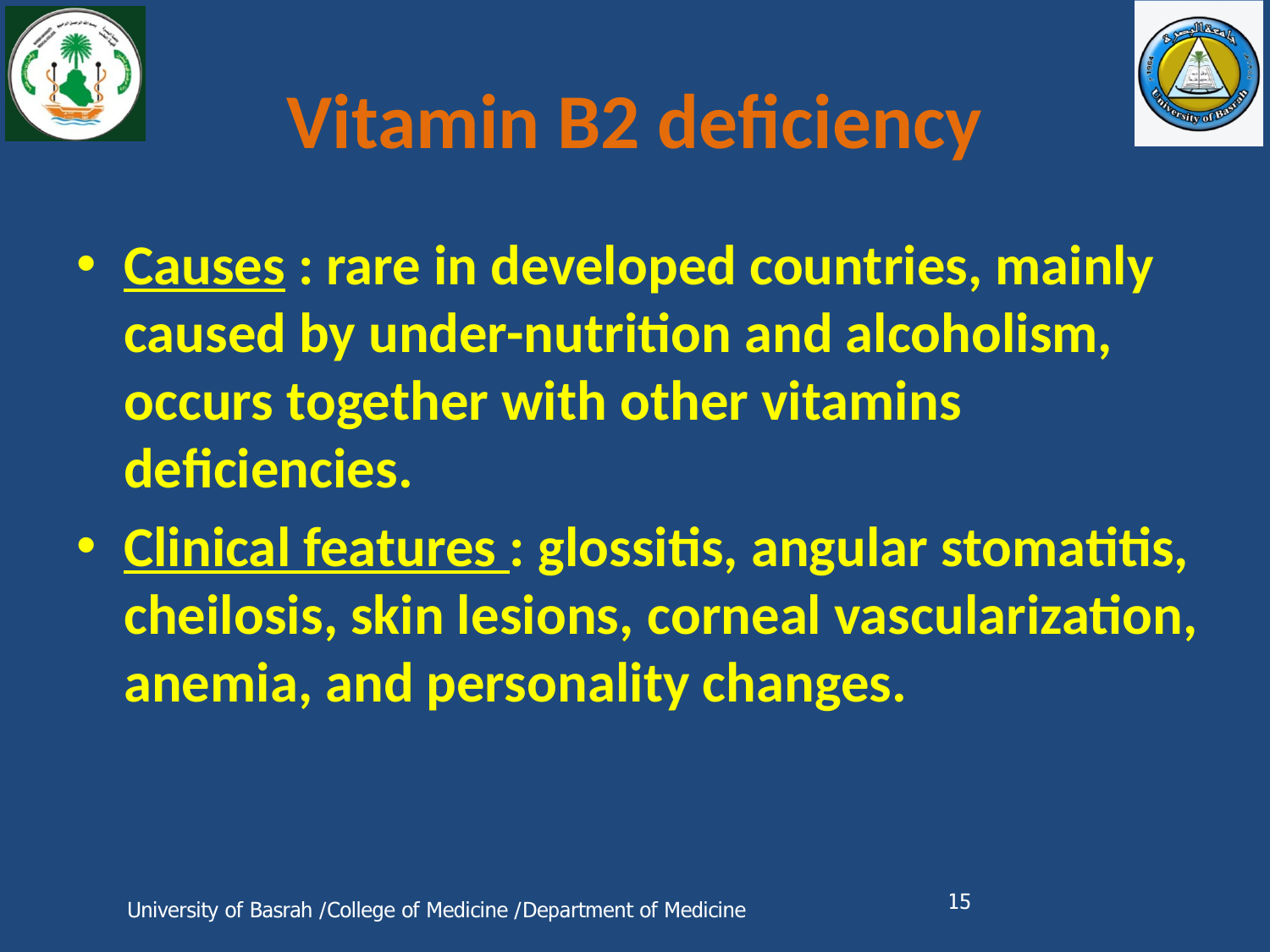

# Vitamin B2 deficiency
Causes : rare in developed countries, mainly caused by under-nutrition and alcoholism, occurs together with other vitamins deficiencies.
Clinical features : glossitis, angular stomatitis, cheilosis, skin lesions, corneal vascularization, anemia, and personality changes.

15
University of Basrah /College of Medicine /Department of Medicine